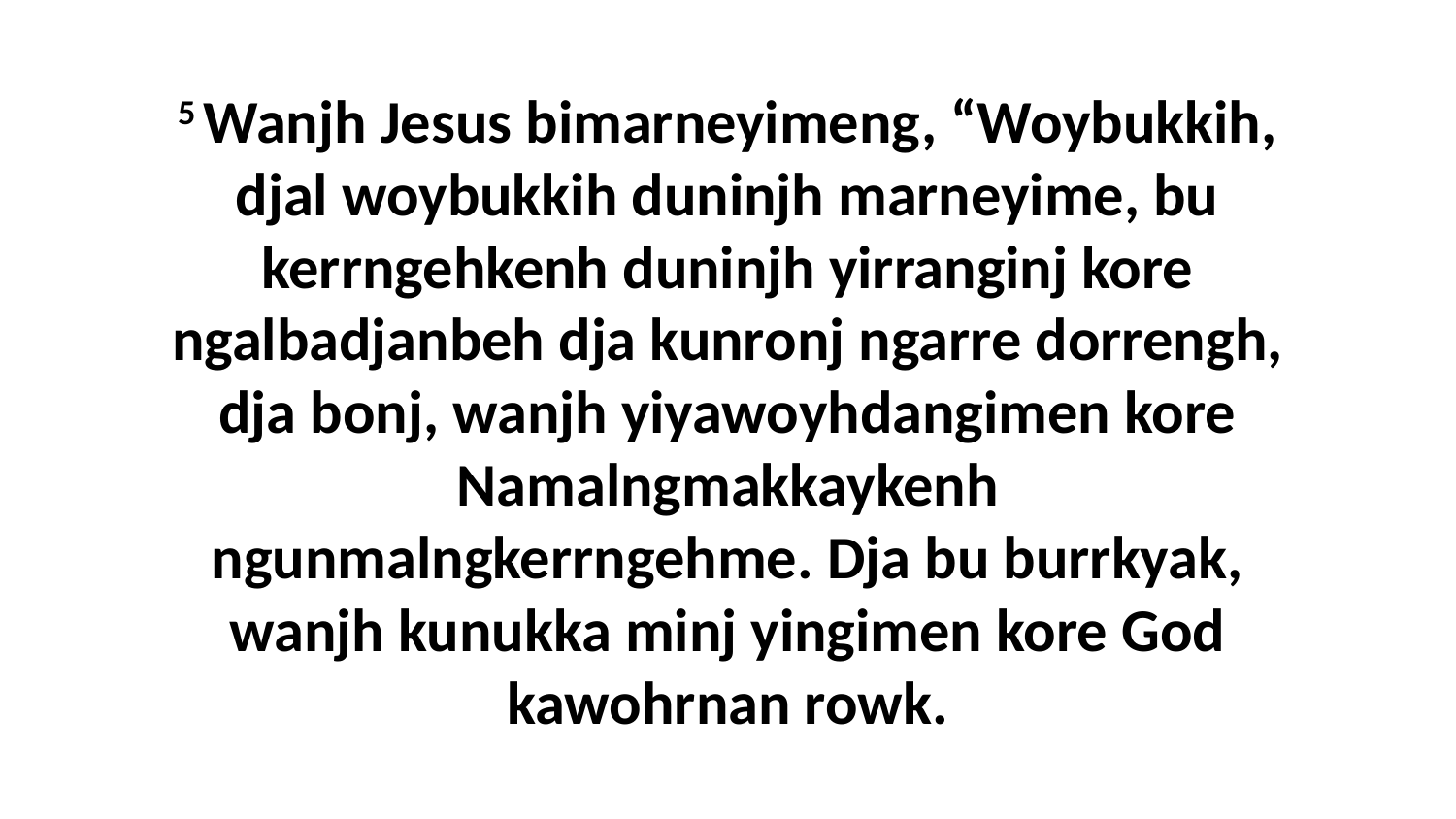

5 Wanjh Jesus bimarneyimeng, “Woybukkih, djal woybukkih duninjh marneyime, bu kerrngehkenh duninjh yirranginj kore ngalbadjanbeh dja kunronj ngarre dorrengh, dja bonj, wanjh yiyawoyhdangimen kore Namalngmakkaykenh ngunmalngkerrngehme. Dja bu burrkyak, wanjh kunukka minj yingimen kore God kawohrnan rowk.